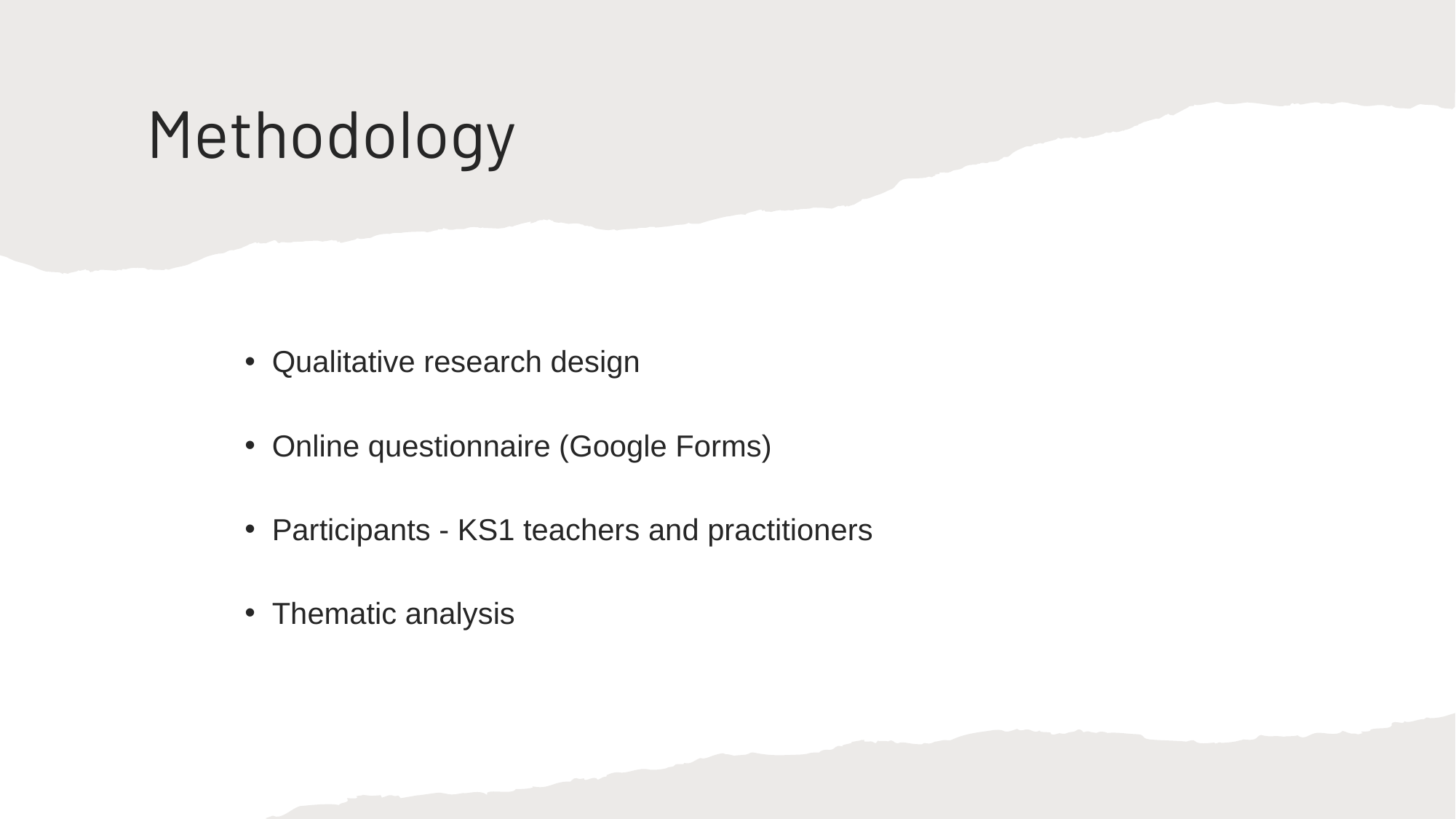

# Methodology
Qualitative research design

Online questionnaire (Google Forms)

Participants - KS1 teachers and practitioners

Thematic analysis